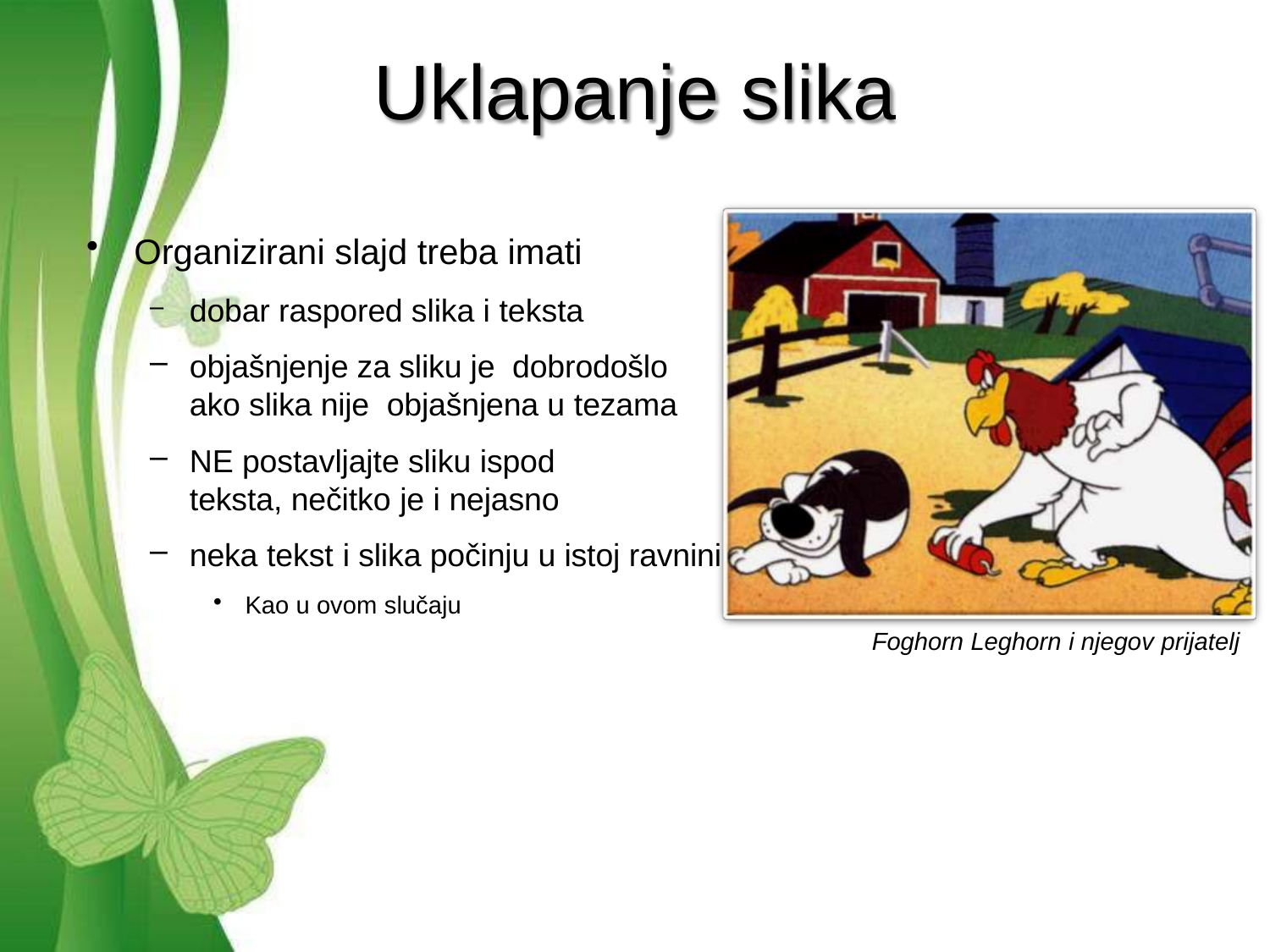

Free Powerpoint Templates

# Uklapanje slika

Organizirani slajd treba imati
dobar raspored slika i teksta
objašnjenje za sliku je  dobrodošlo ako slika nije  objašnjena u tezama
NE postavljajte sliku ispod
teksta, nečitko je i nejasno
neka tekst i slika počinju u istoj ravnini
Kao u ovom slučaju
Foghorn Leghorn i njegov prijatelj